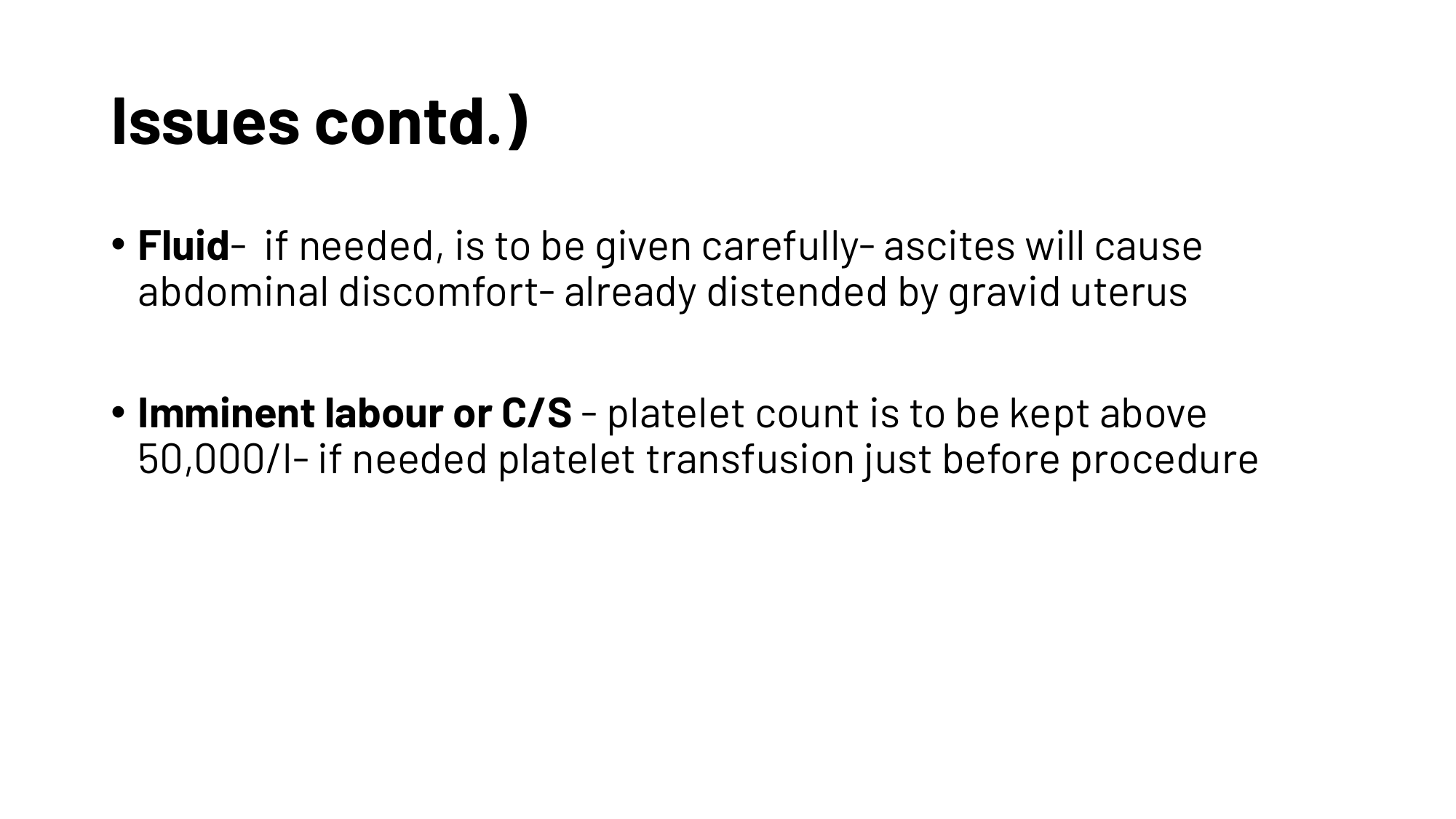

# Issues contd.)
Fluid-  if needed, is to be given carefully- ascites will cause abdominal discomfort- already distended by gravid uterus

Imminent labour or C/S - platelet count is to be kept above 50,000/l- if needed platelet transfusion just before procedure